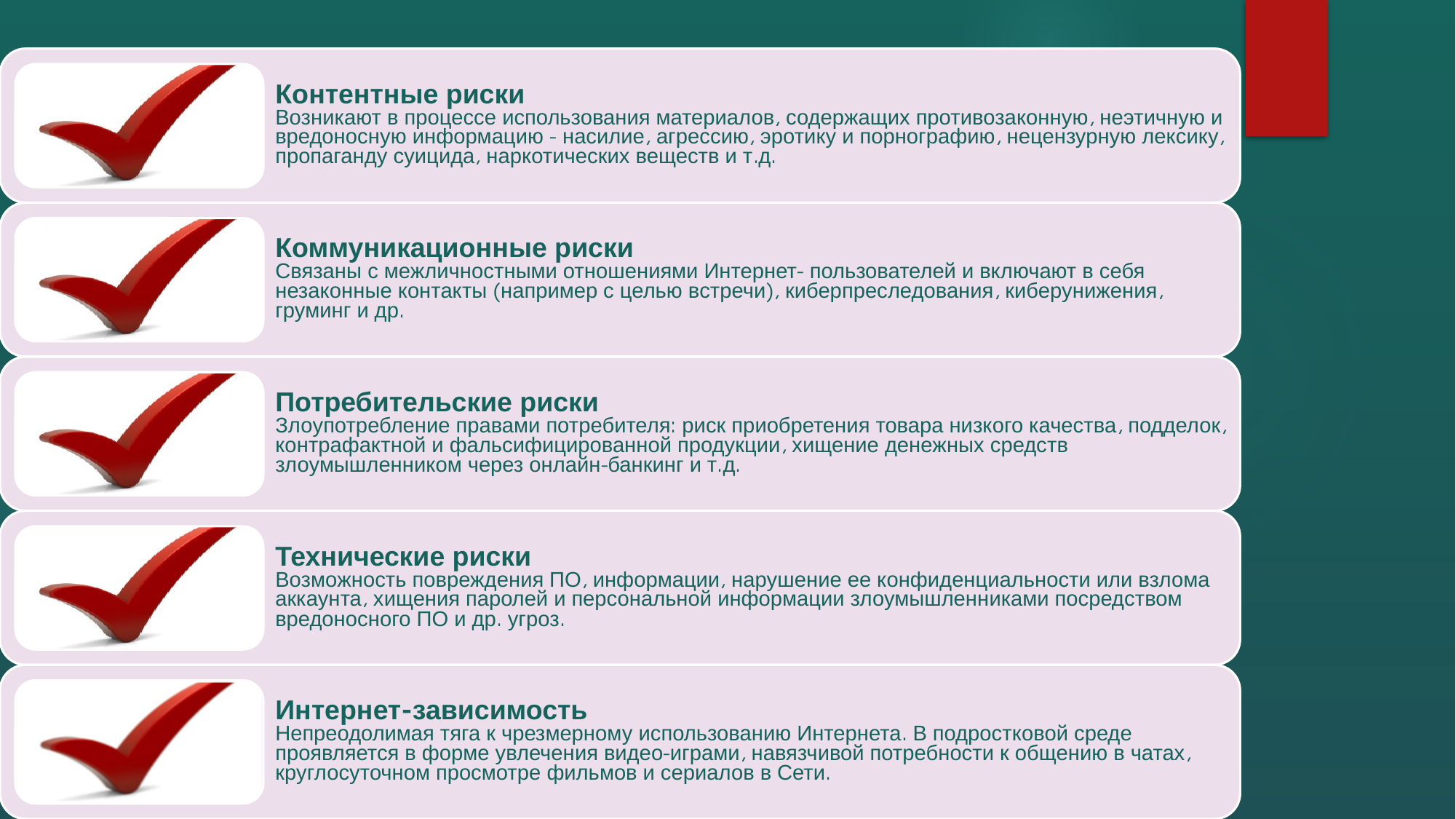

Коммуникационные риски
Связаны с межличностными отношениями Интернет- пользователей и включают в себя незаконные контакты (например с целью встречи), киберпреследования, киберунижения, груминг и др.
Потребительские риски
Злоупотребление правами потребителя: риск приобретения товара низкого качества, подделок, контрафактной и фальсифицированной продукции, хищение денежных средств злоумышленником через онлайн-банкинг и т.д.
Технические риски
Возможность повреждения ПО, информации, нарушение ее конфиденциальности или взлома аккаунта, хищения паролей и персональной информации злоумышленниками посредством вредоносного ПО и др. угроз.
Интернет-зависимость
Непреодолимая тяга к чрезмерному использованию Интернета. В подростковой среде проявляется в форме увлечения видео-играми, навязчивой потребности к общению в чатах, круглосуточном просмотре фильмов и сериалов в Сети.
Контентные риски
Возникают в процессе использования материалов, содержащих противозаконную, неэтичную и вредоносную информацию - насилие, агрессию, эротику и порнографию, нецензурную лексику, пропаганду суицида, наркотических веществ и т.д.